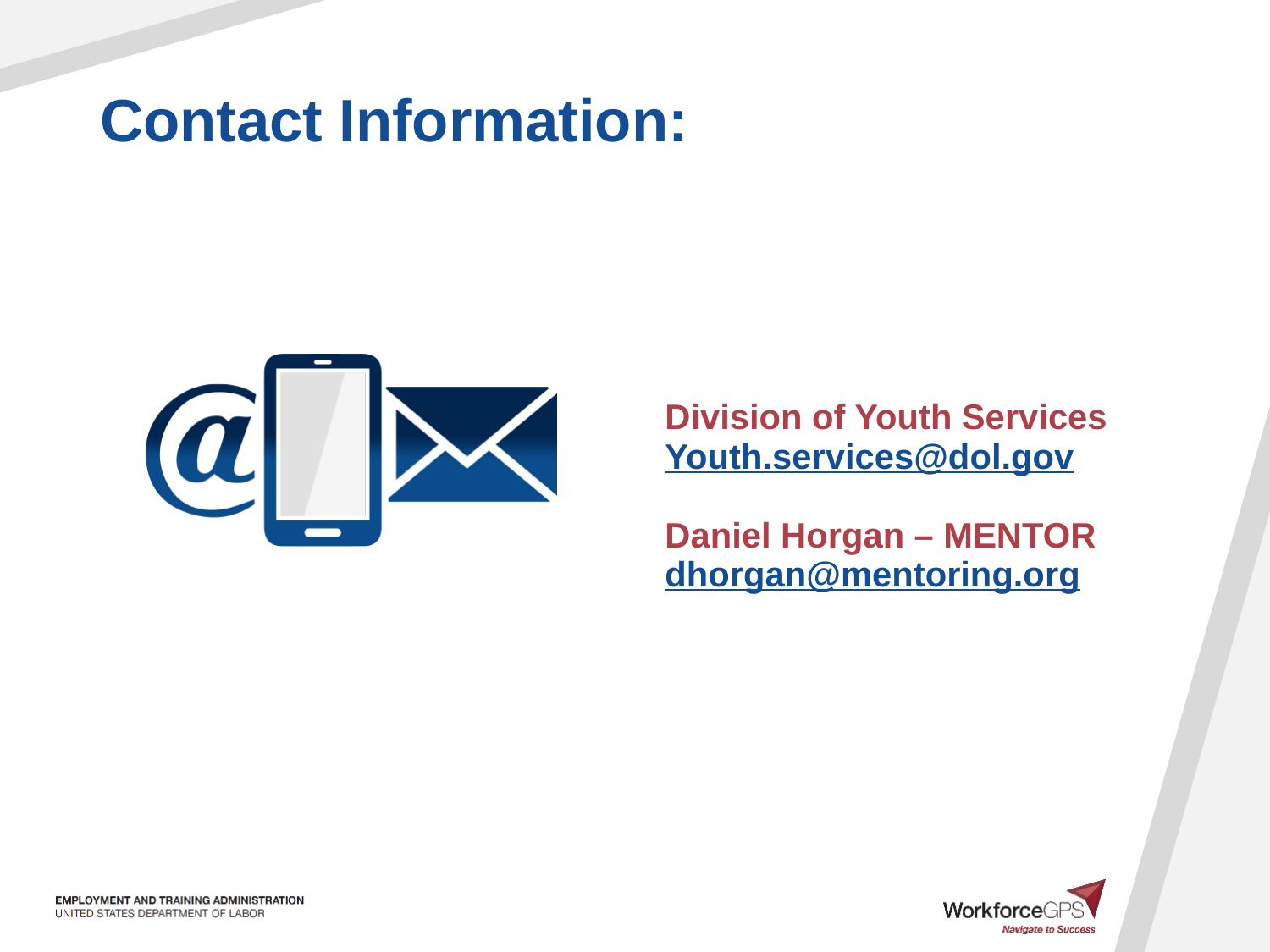

Division of Youth Services
Youth.services@dol.gov

Daniel Horgan – MENTOR
dhorgan@mentoring.org